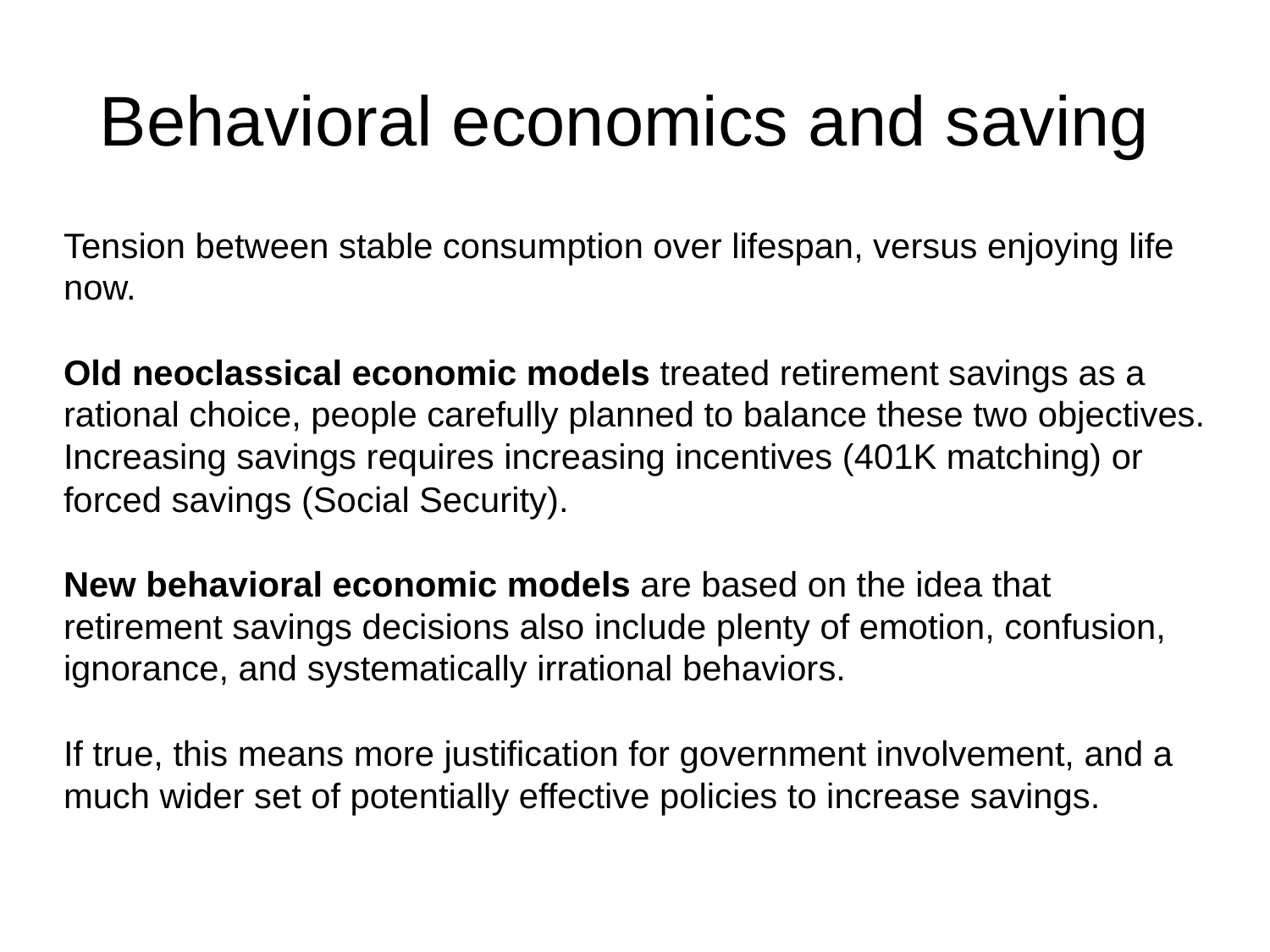

Behavioral economics and saving
Tension between stable consumption over lifespan, versus enjoying life now.

Old neoclassical economic models treated retirement savings as a rational choice, people carefully planned to balance these two objectives. Increasing savings requires increasing incentives (401K matching) or forced savings (Social Security).

New behavioral economic models are based on the idea that retirement savings decisions also include plenty of emotion, confusion, ignorance, and systematically irrational behaviors.

If true, this means more justification for government involvement, and a much wider set of potentially effective policies to increase savings.